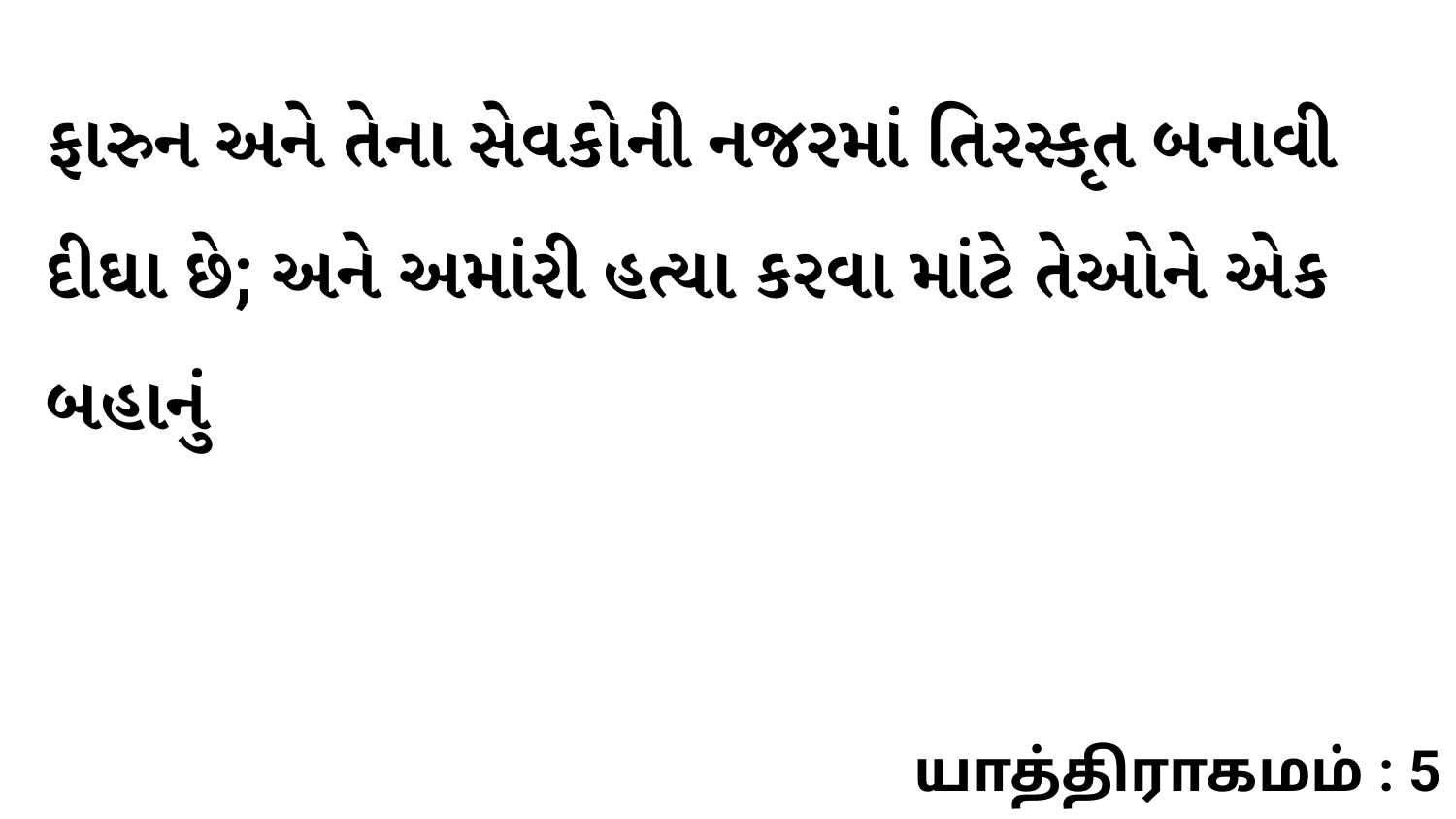

ફારુન અને તેના સેવકોની નજરમાં તિરસ્કૃત બનાવી દીઘા છે; અને અમાંરી હત્યા કરવા માંટે તેઓને એક બહાનું
யாத்திராகமம் : 5